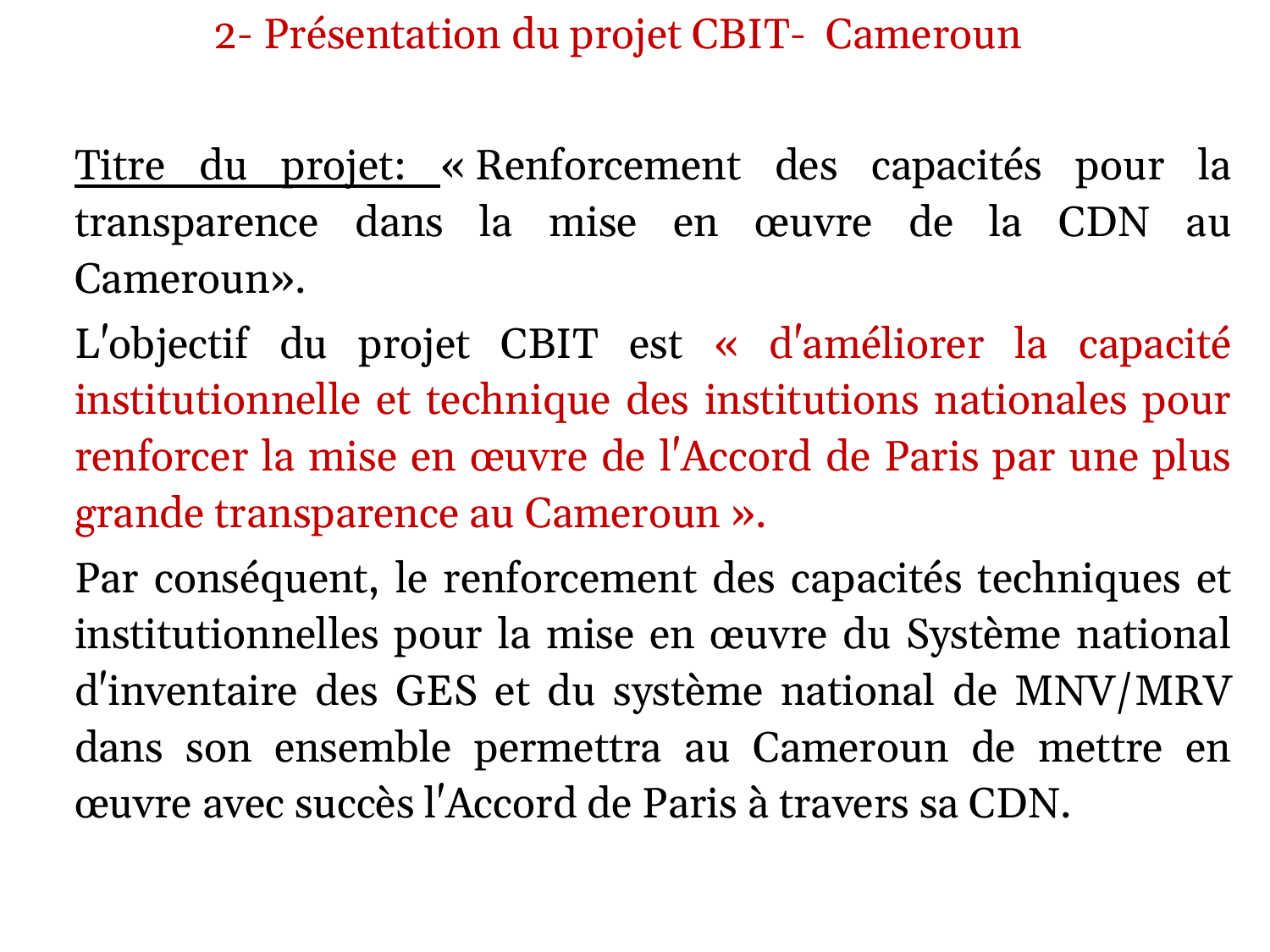

2- Présentation du projet CBIT-  Cameroun
#
Titre du projet: « Renforcement des capacités pour la transparence dans la mise en œuvre de la CDN au Cameroun».
L'objectif du projet CBIT est « d'améliorer la capacité institutionnelle et technique des institutions nationales pour renforcer la mise en œuvre de l'Accord de Paris par une plus grande transparence au Cameroun ».
Par conséquent, le renforcement des capacités techniques et institutionnelles pour la mise en œuvre du Système national d'inventaire des GES et du système national de MNV/MRV dans son ensemble permettra au Cameroun de mettre en œuvre avec succès l'Accord de Paris à travers sa CDN.